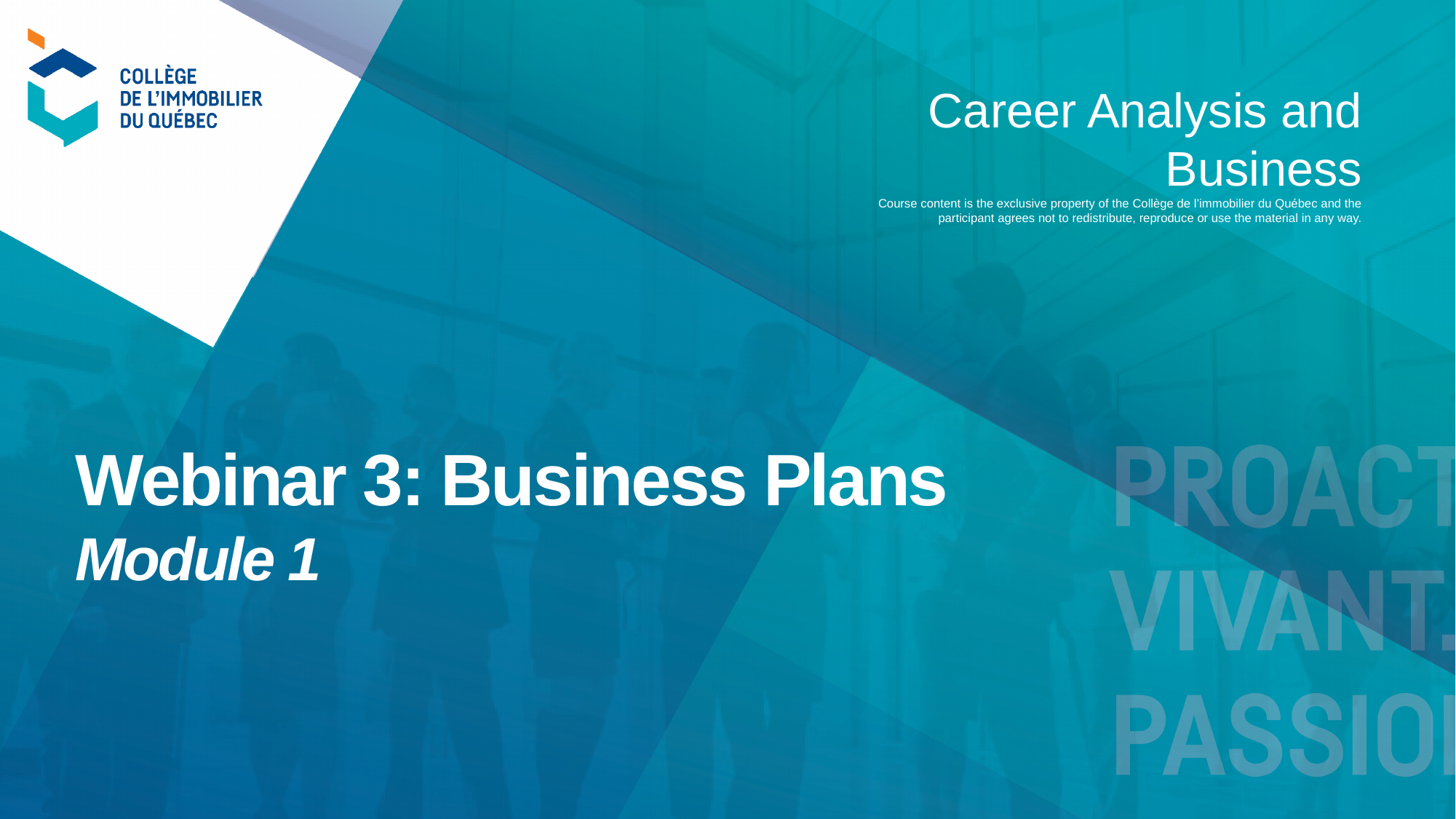

Career Analysis and Business
Course content is the exclusive property of the Collège de l’immobilier du Québec and the participant agrees not to redistribute, reproduce or use the material in any way.
# Webinar 3: Business Plans Module 1